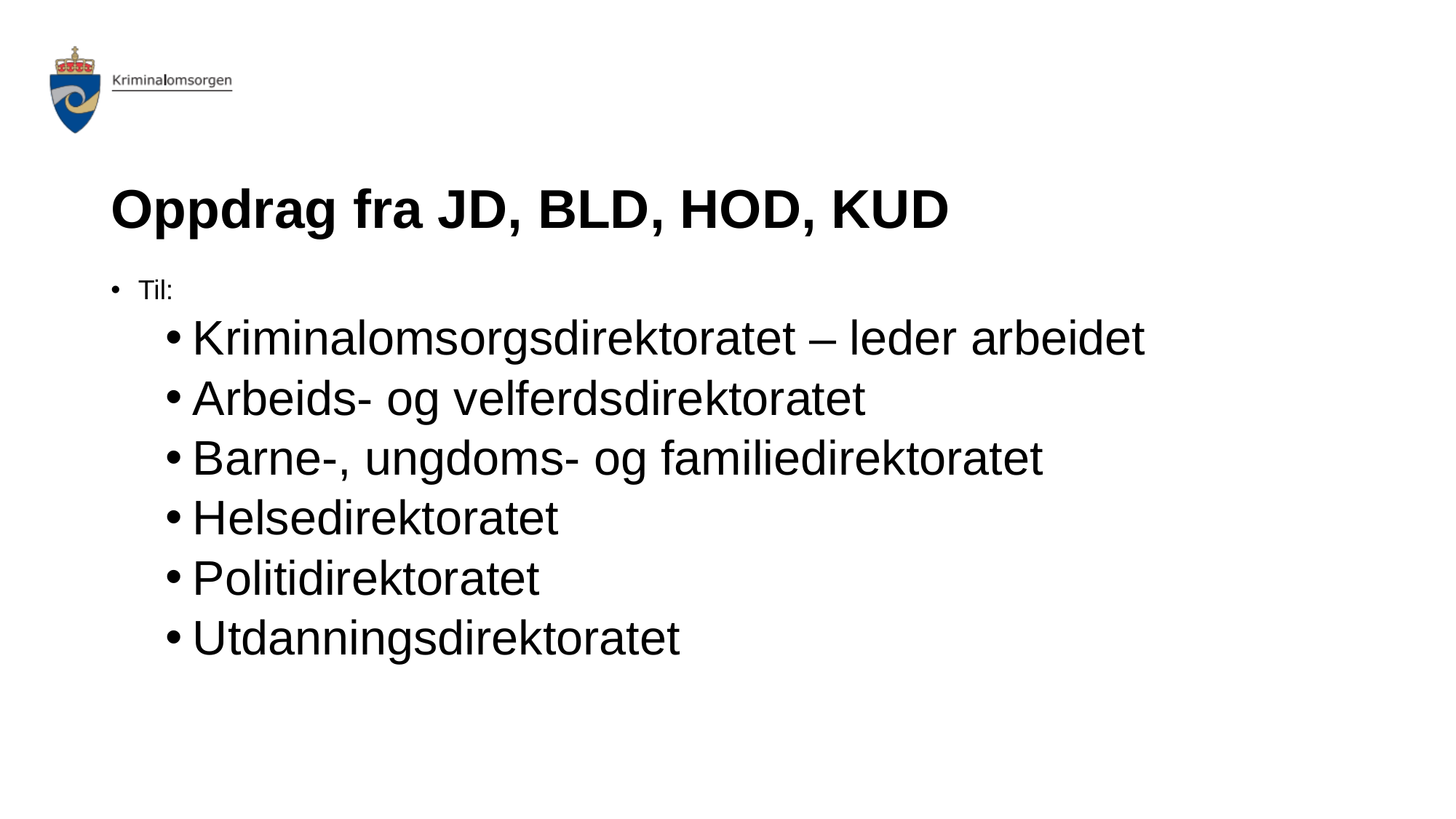

# Oppdrag fra JD, BLD, HOD, KUD
Til:
Kriminalomsorgsdirektoratet – leder arbeidet
Arbeids- og velferdsdirektoratet
Barne-, ungdoms- og familiedirektoratet
Helsedirektoratet
Politidirektoratet
Utdanningsdirektoratet